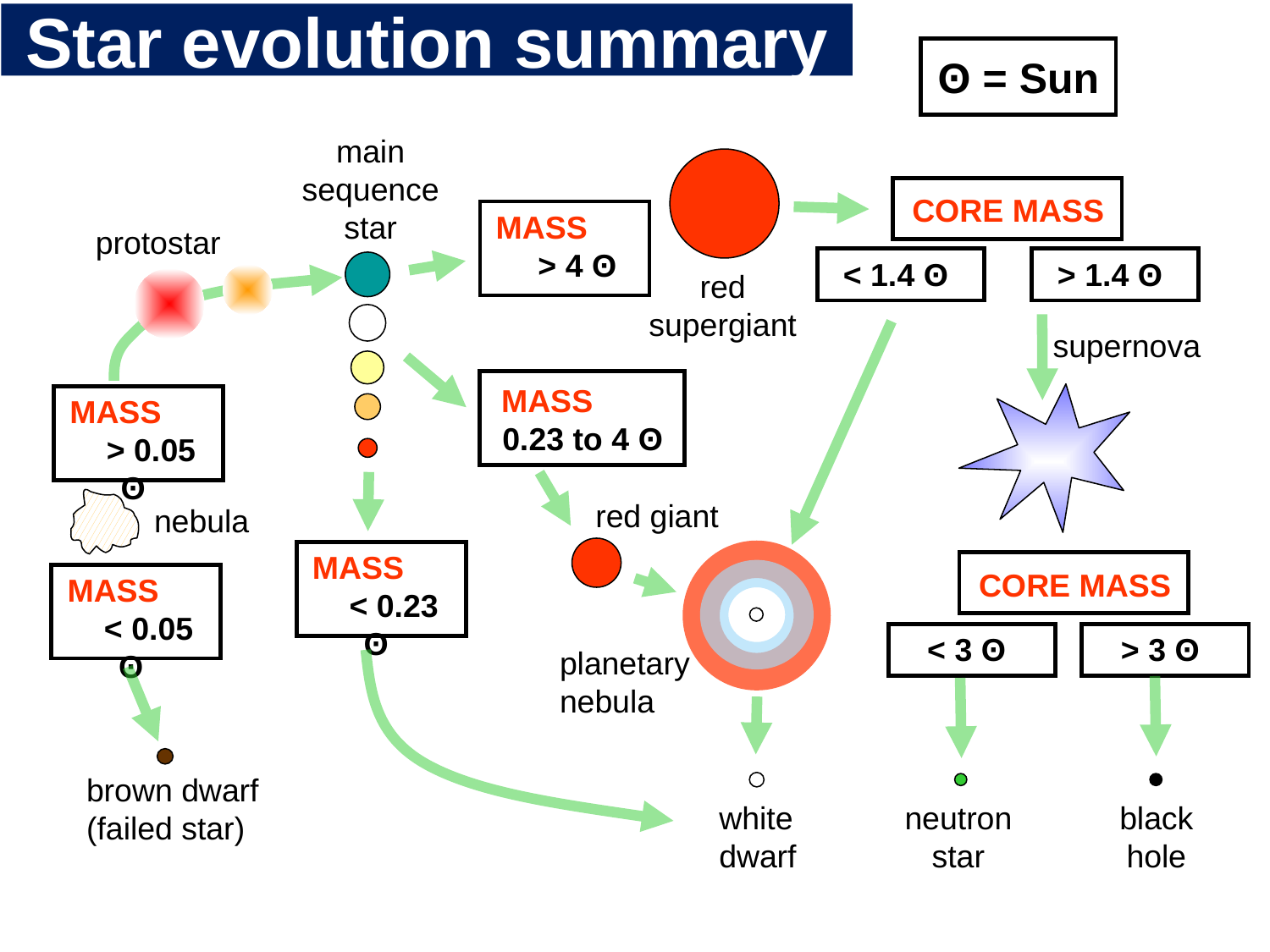

# Star evolution summary

ʘ = Sun
main sequence star

red supergiant

CORE MASS
MASS         > 4 ʘ

protostar

< 1.4 ʘ

> 1.4 ʘ

supernova

MASS         0.23 to 4 ʘ
MASS         > 0.05 ʘ

nebula
red giant

planetary nebula
MASS         < 0.23 ʘ

CORE MASS
MASS         < 0.05 ʘ

< 3 ʘ

> 3 ʘ

brown dwarf (failed star)

white dwarf

neutron star

black hole